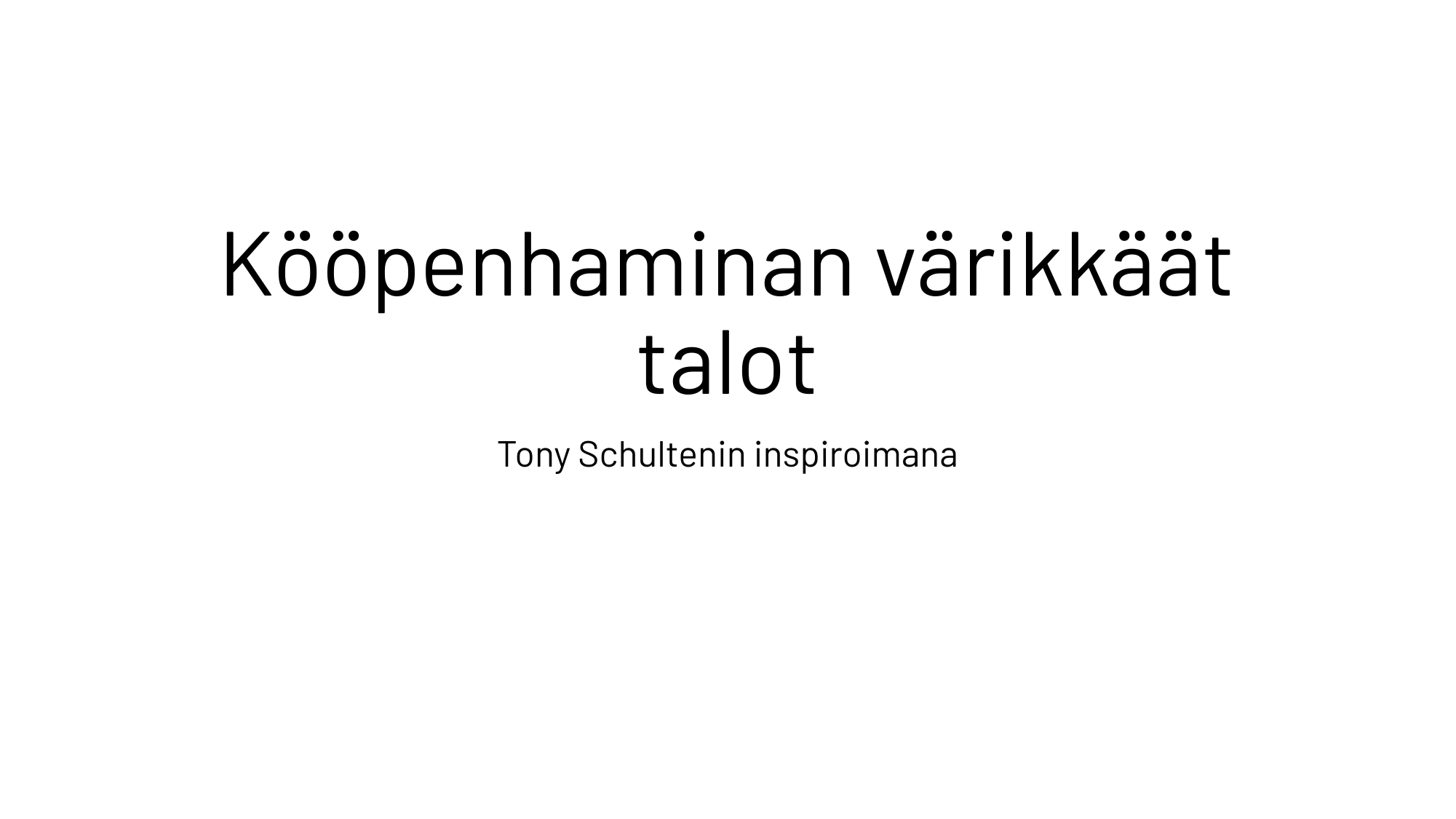

# Kööpenhaminan värikkäät talot
Tony Schultenin inspiroimana